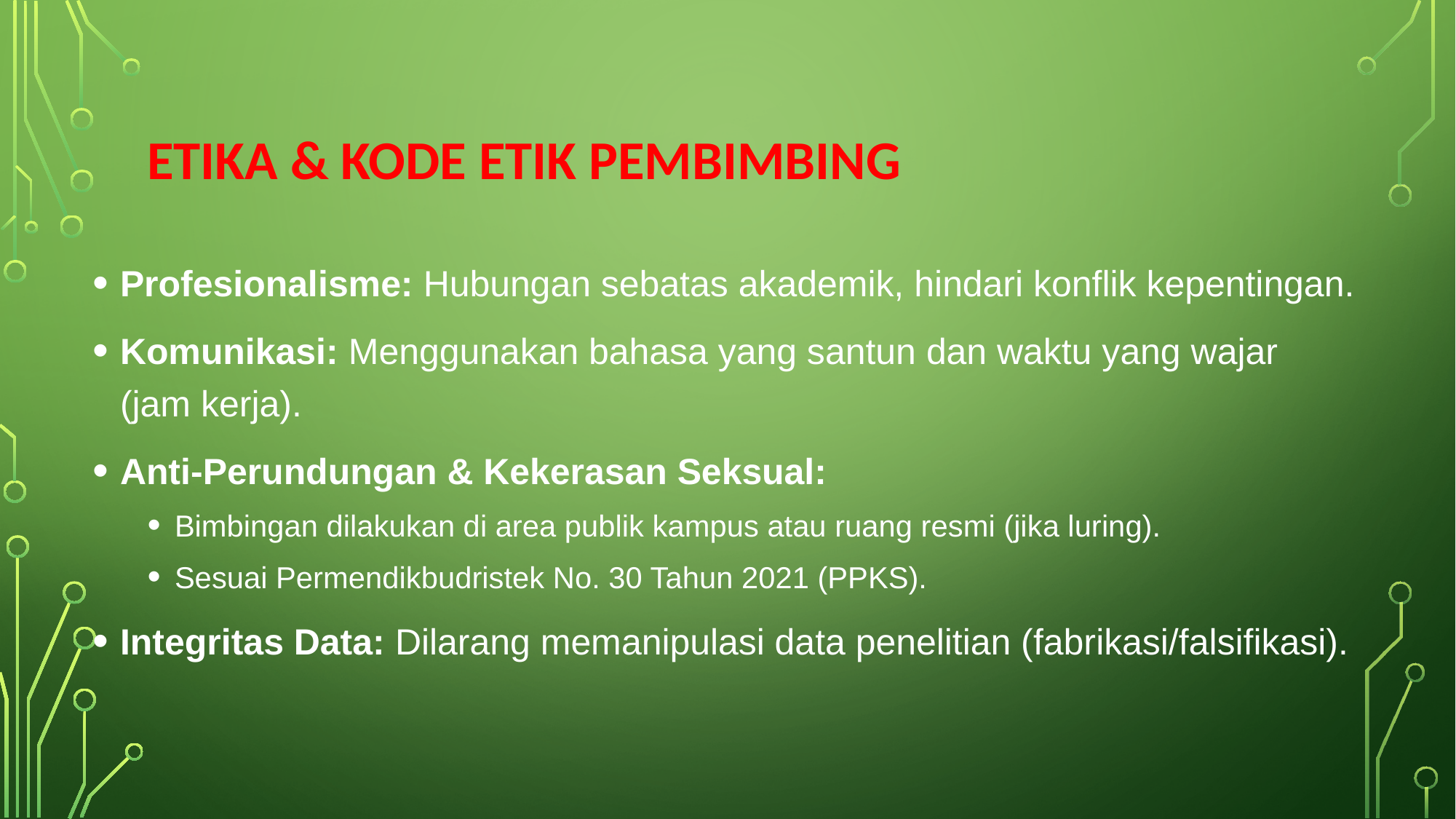

# ETIKA & KODE ETIK PEMBIMBING
Profesionalisme: Hubungan sebatas akademik, hindari konflik kepentingan.
Komunikasi: Menggunakan bahasa yang santun dan waktu yang wajar (jam kerja).
Anti-Perundungan & Kekerasan Seksual:
Bimbingan dilakukan di area publik kampus atau ruang resmi (jika luring).
Sesuai Permendikbudristek No. 30 Tahun 2021 (PPKS).
Integritas Data: Dilarang memanipulasi data penelitian (fabrikasi/falsifikasi).